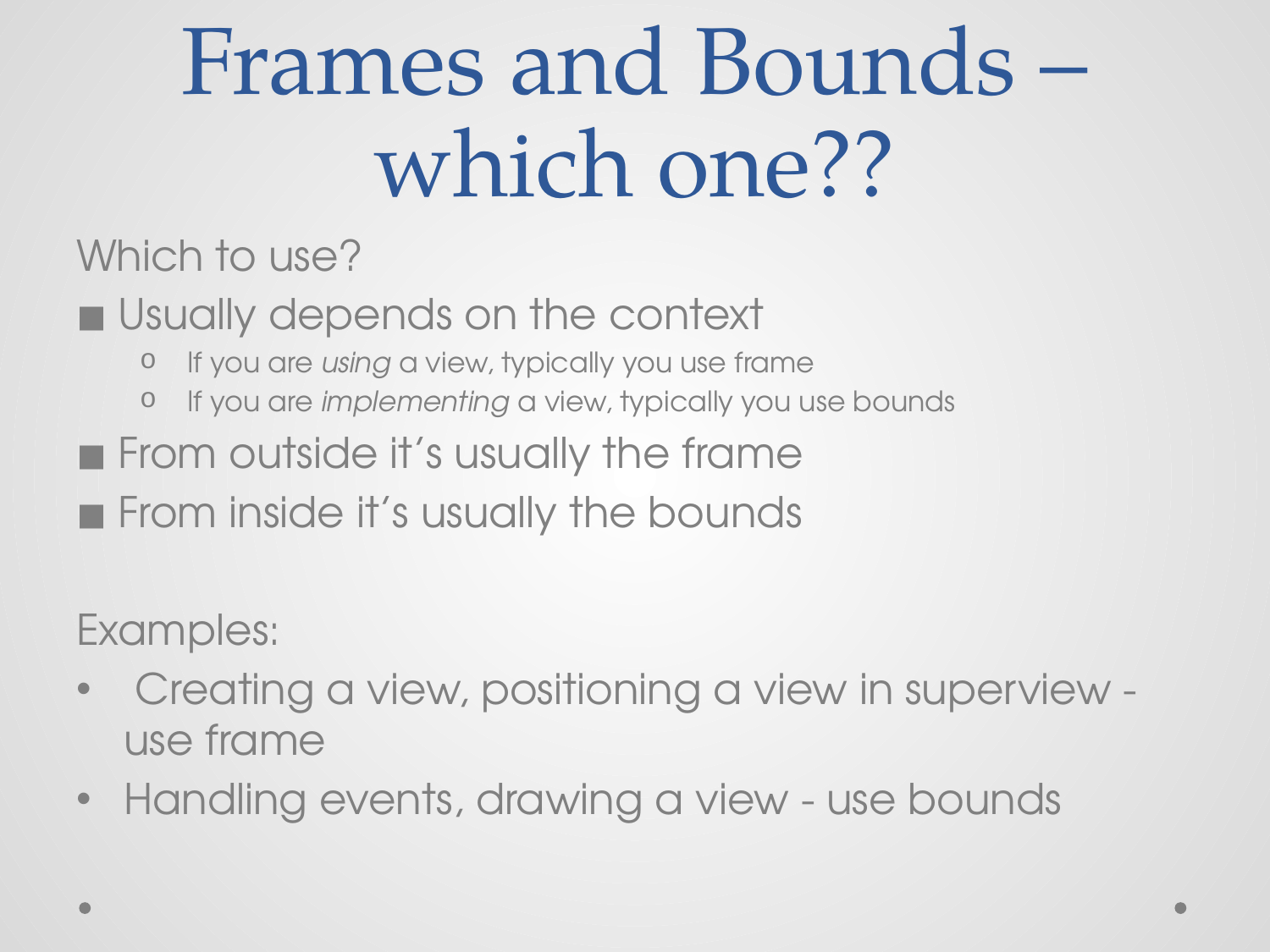

# Frames and Bounds –which one??
Which to use?
■ Usually depends on the context
 If you are using a view, typically you use frame
 If you are implementing a view, typically you use bounds
■ From outside it’s usually the frame
■ From inside it’s usually the bounds

Examples:
 Creating a view, positioning a view in superview - use frame
Handling events, drawing a view - use bounds